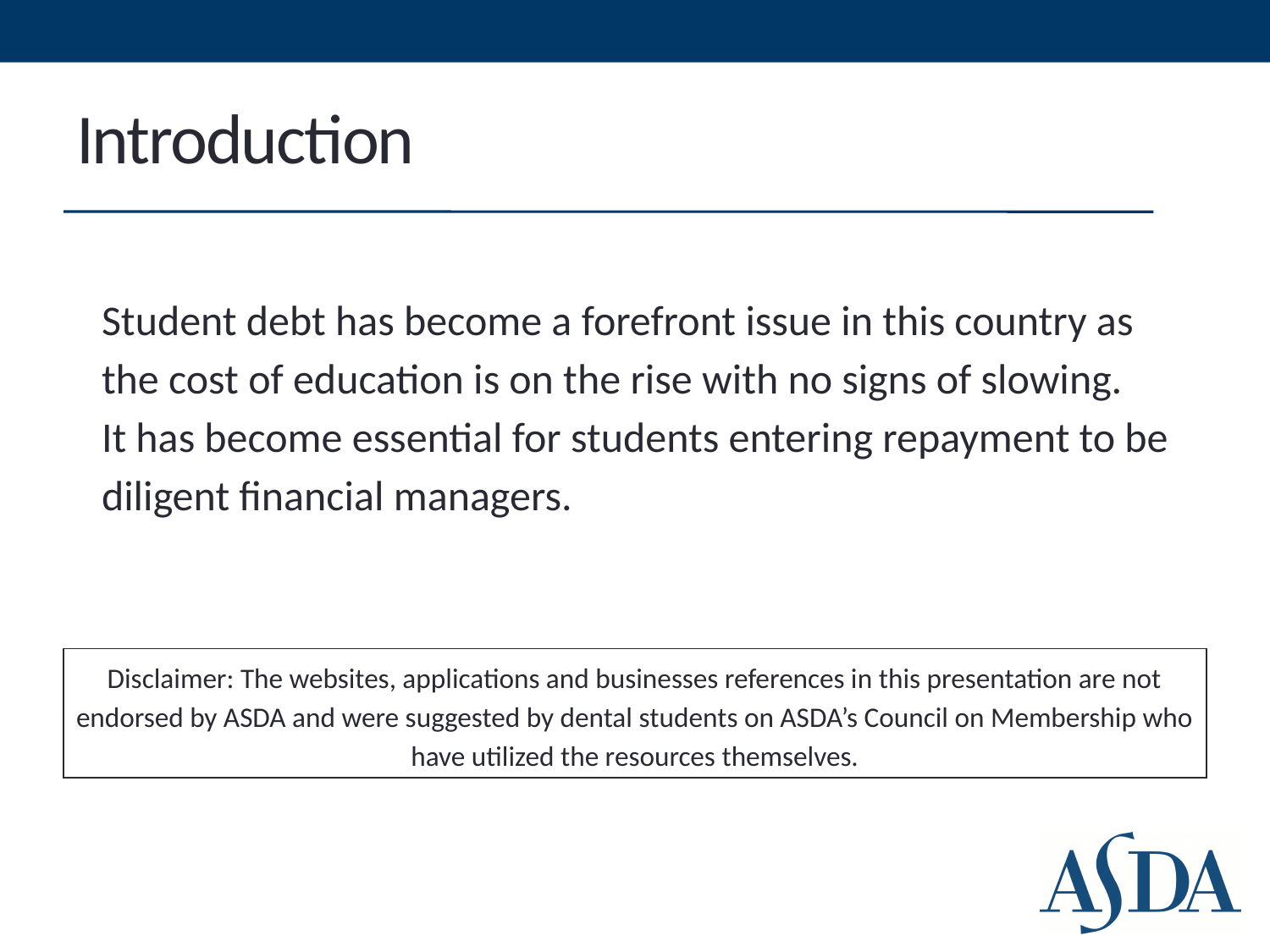

# Introduction

Student debt has become a forefront issue in this country as the cost of education is on the rise with no signs of slowing.
It has become essential for students entering repayment to be diligent financial managers.
Disclaimer: The websites, applications and businesses references in this presentation are not endorsed by ASDA and were suggested by dental students on ASDA’s Council on Membership who have utilized the resources themselves.